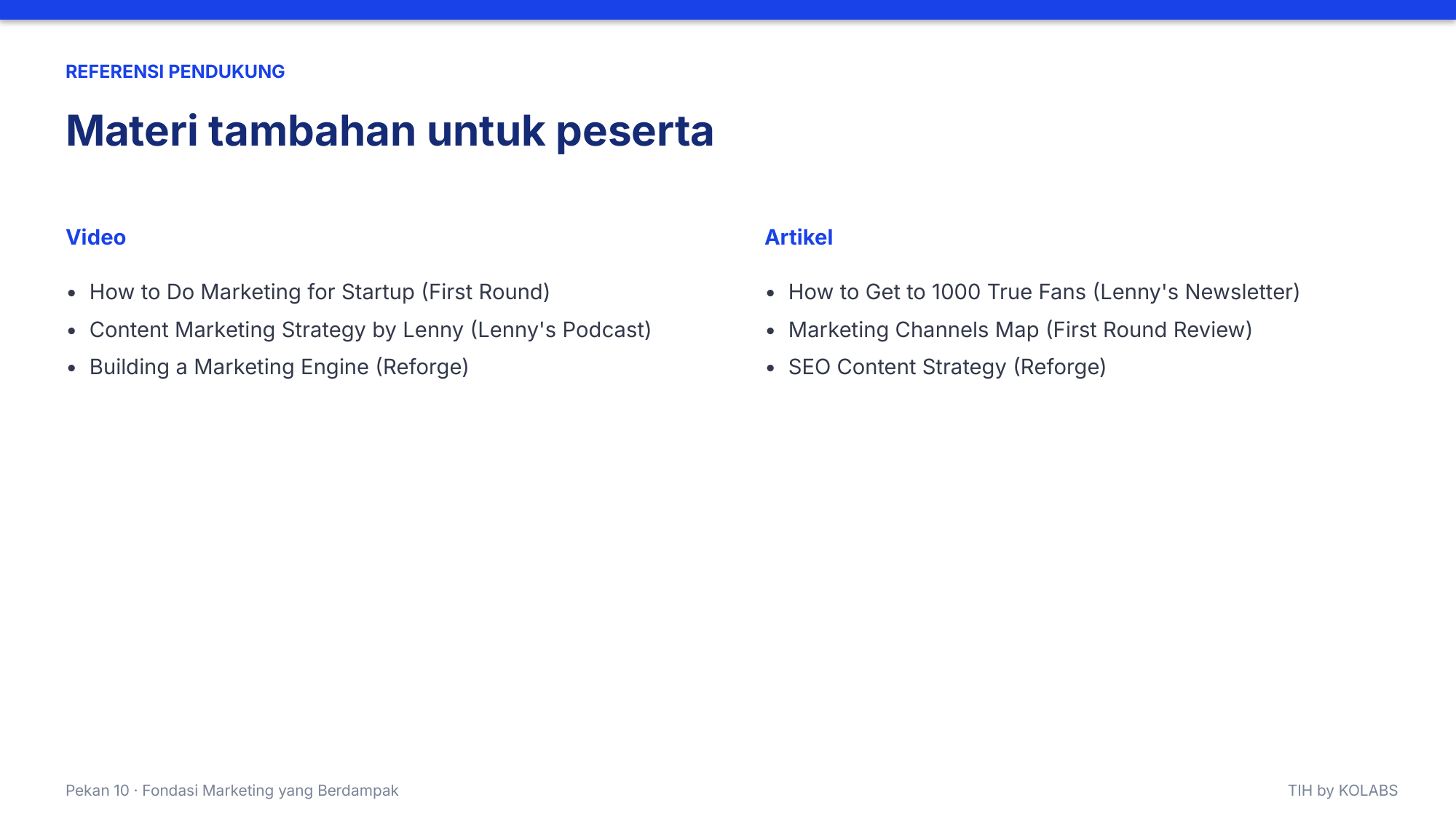

REFERENSI PENDUKUNG
Materi tambahan untuk peserta
Video
Artikel
•  How to Do Marketing for Startup (First Round)
•  Content Marketing Strategy by Lenny (Lenny's Podcast)
•  Building a Marketing Engine (Reforge)
•  How to Get to 1000 True Fans (Lenny's Newsletter)
•  Marketing Channels Map (First Round Review)
•  SEO Content Strategy (Reforge)
Pekan 10 · Fondasi Marketing yang Berdampak
TIH by KOLABS